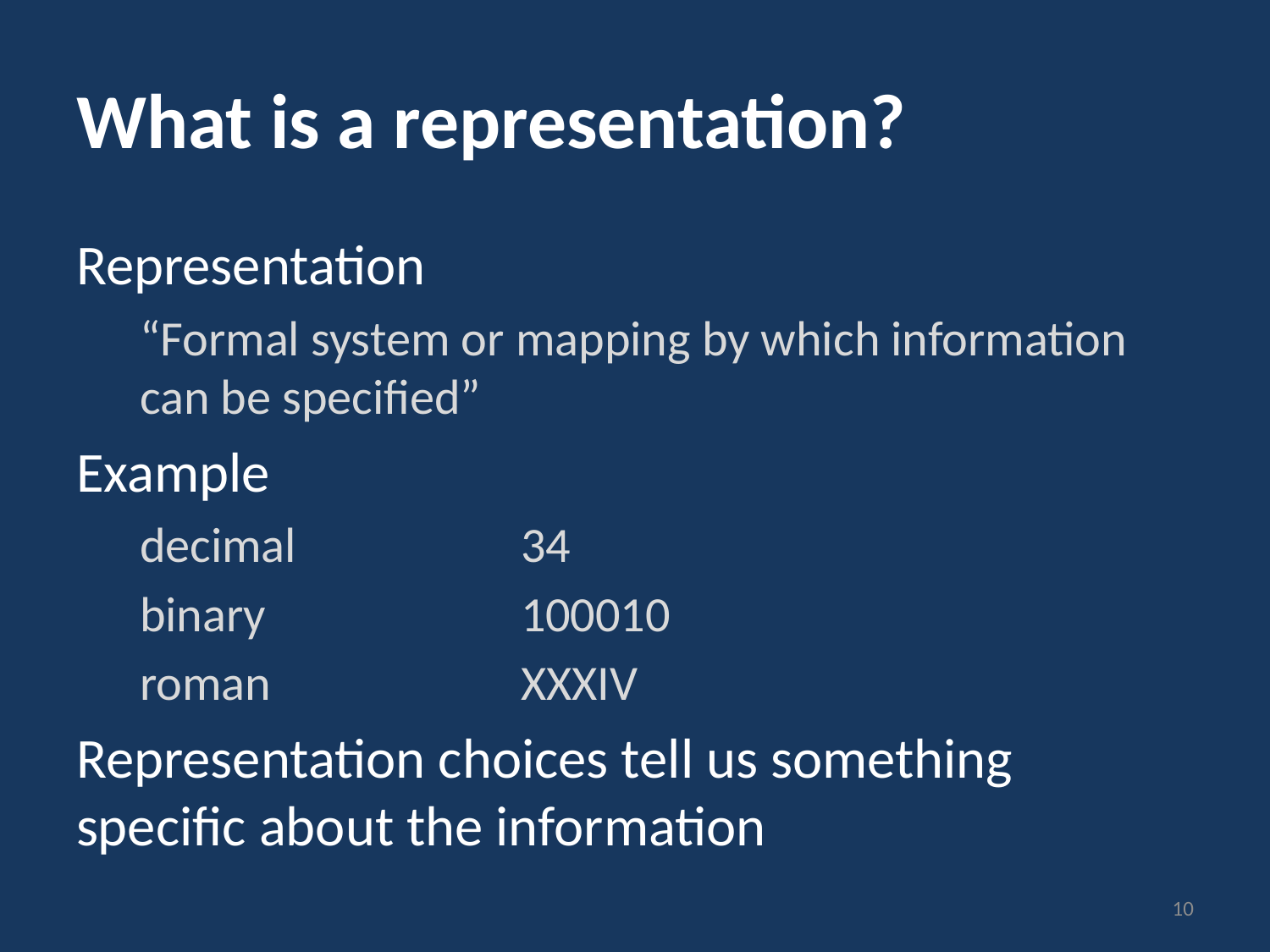

# What is a representation?
Representation
“Formal system or mapping by which information can be specified”
Example
decimal		34
binary			100010
roman		XXXIV
Representation choices tell us something specific about the information
10